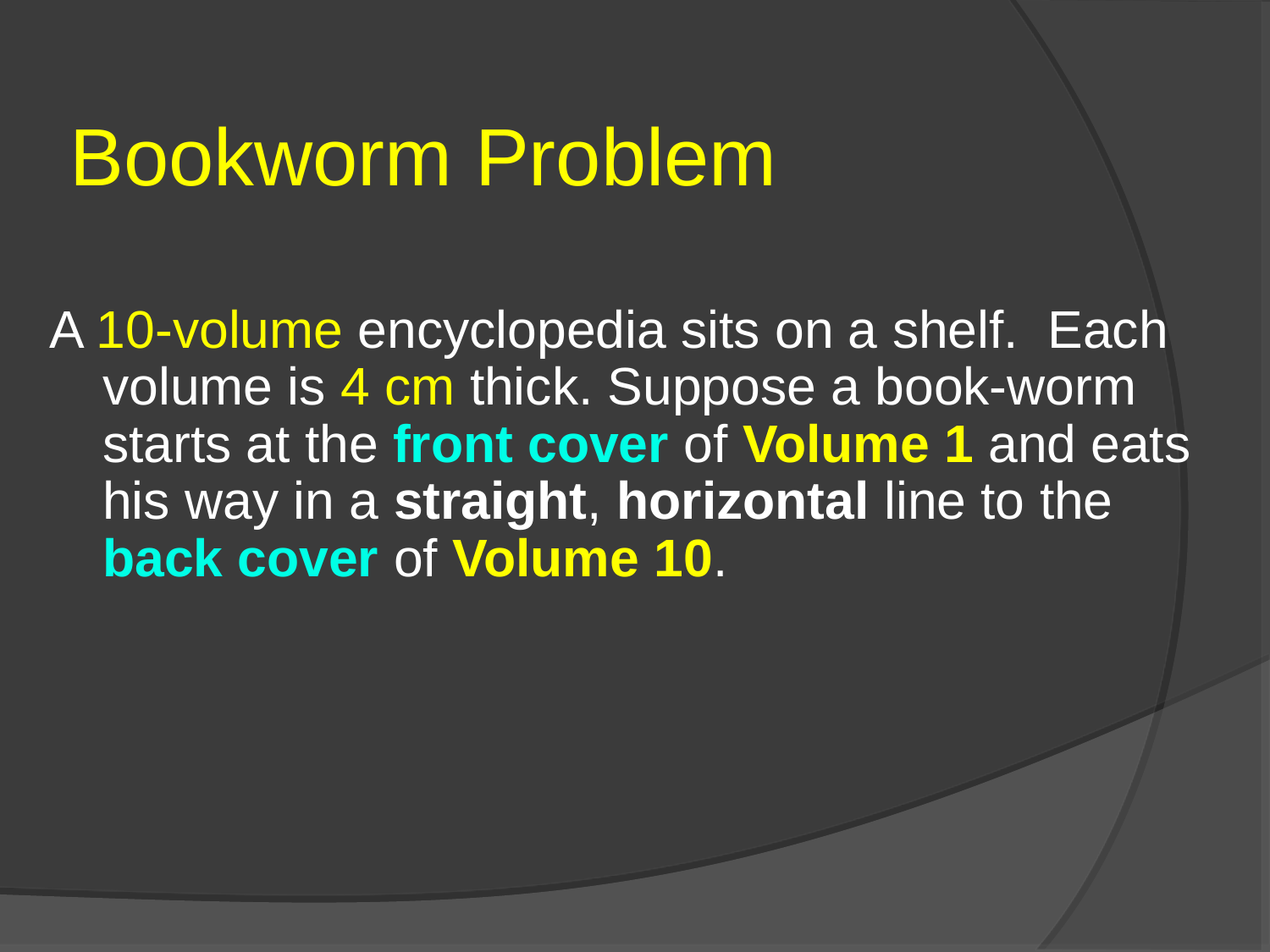

Bookworm Problem
A 10-volume encyclopedia sits on a shelf.  Each volume is 4 cm thick. Suppose a book-worm starts at the front cover of Volume 1 and eats his way in a straight, horizontal line to the back cover of Volume 10.